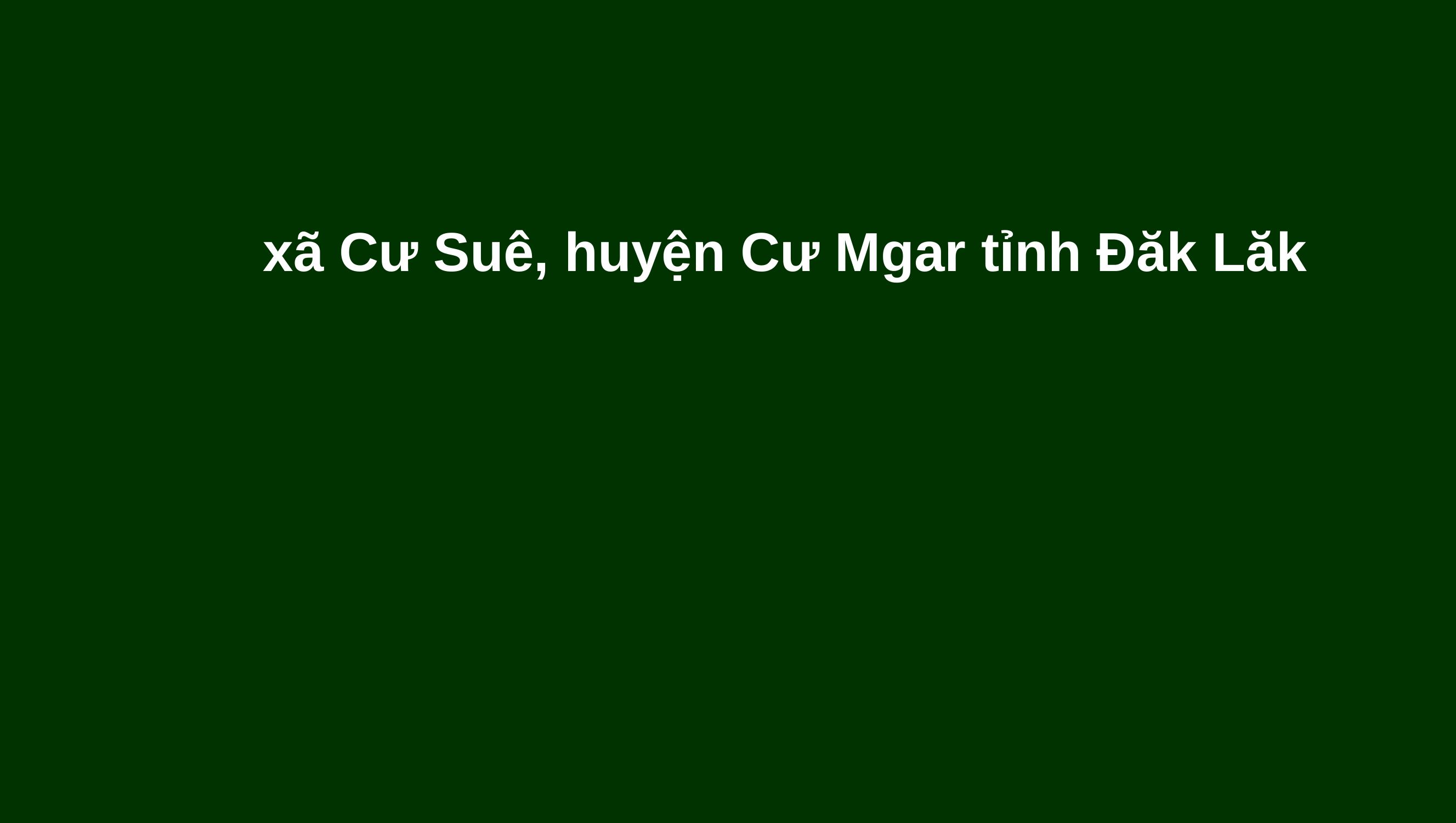

xã Cư Suê, huyện Cư Mgar tỉnh Đăk Lăk